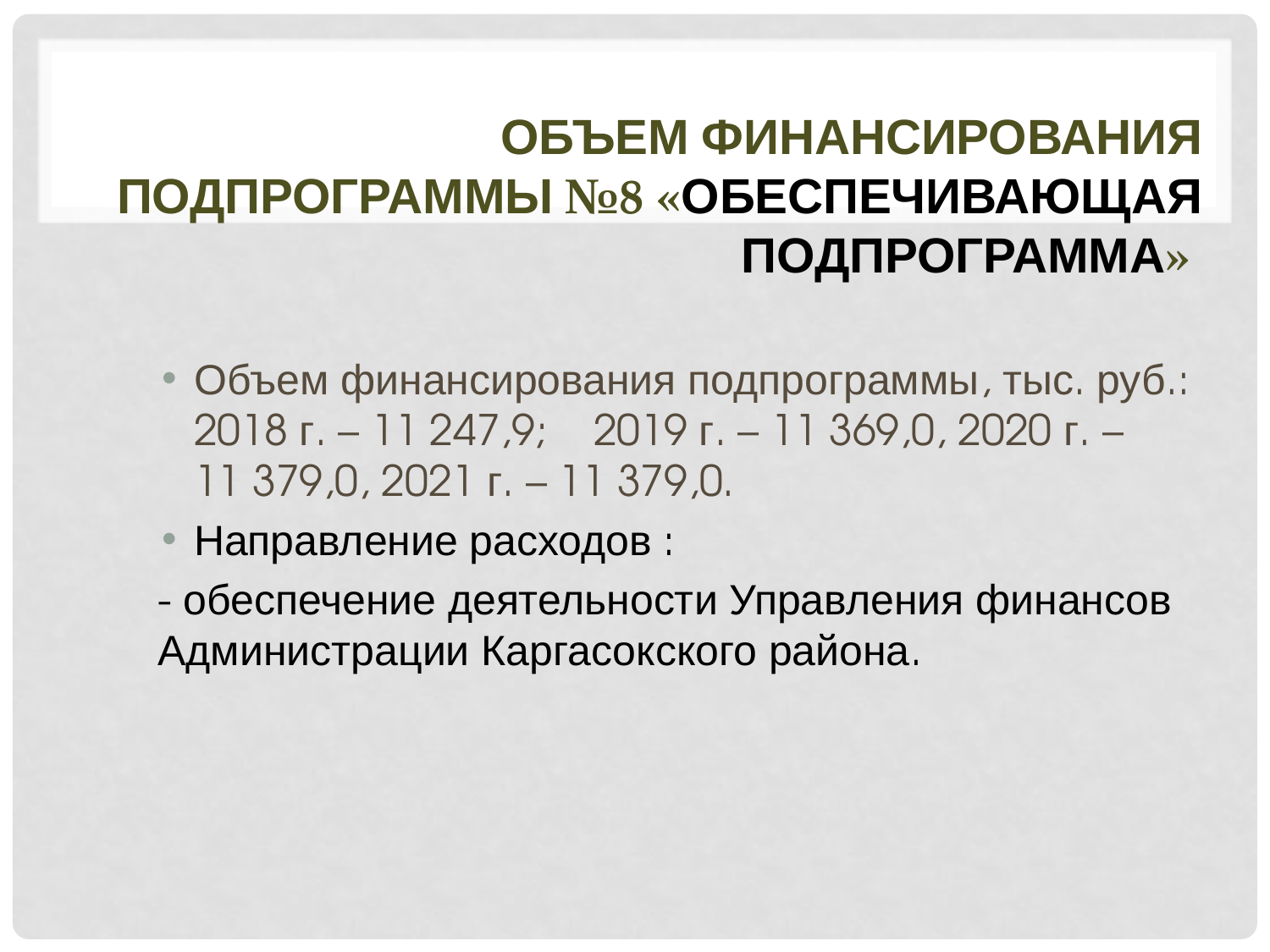

# Объем финансирования Подпрограммы №8 «Обеспечивающая подпрограмма»
Объем финансирования подпрограммы, тыс. руб.: 2018 г. – 11 247,9;    2019 г. – 11 369,0, 2020 г. – 11 379,0, 2021 г. – 11 379,0.
Направление расходов :
- обеспечение деятельности Управления финансов Администрации Каргасокского района.